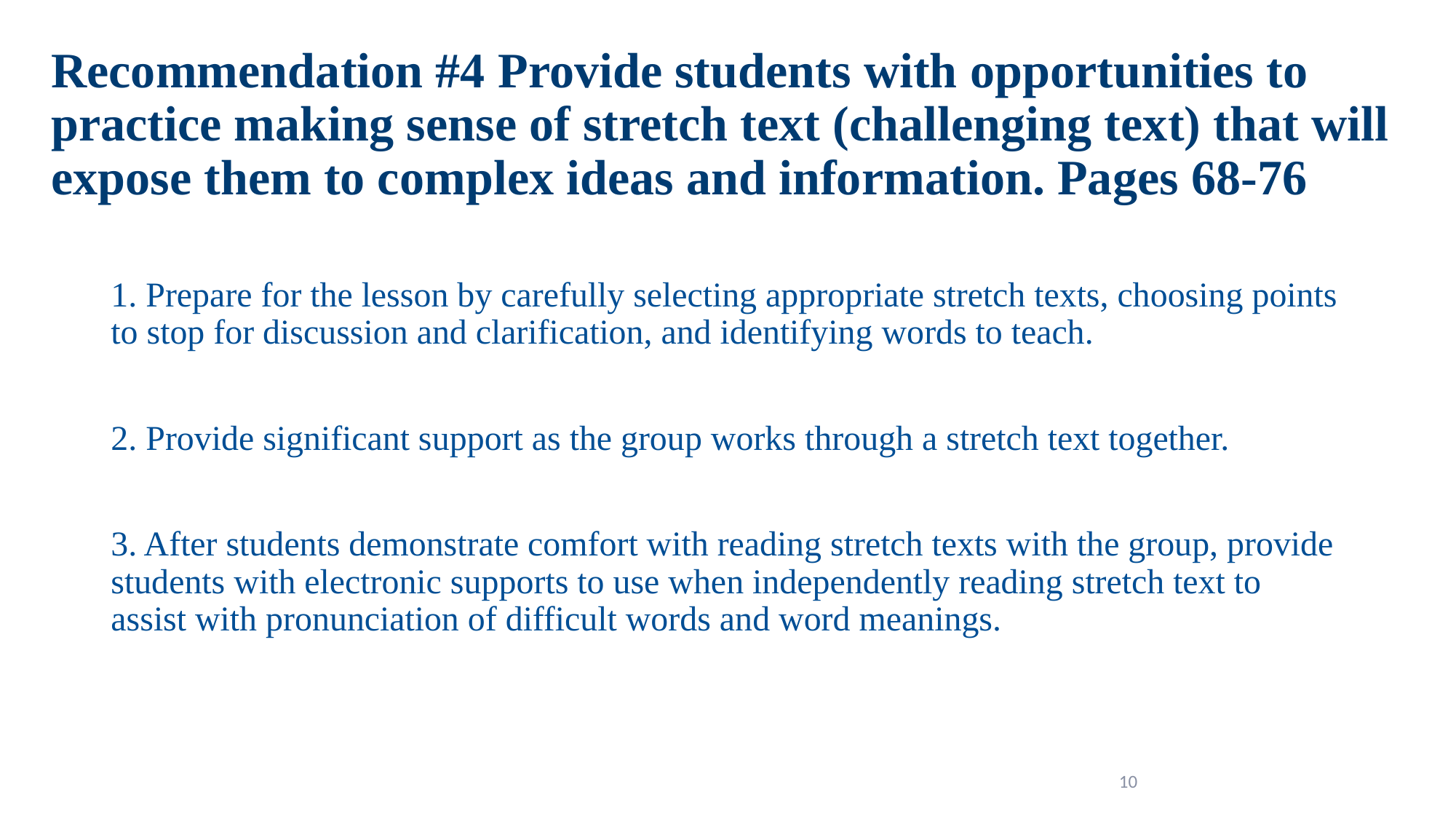

# Recommendation #4 Provide students with opportunities to practice making sense of stretch text (challenging text) that will expose them to complex ideas and information. Pages 68-76

1. Prepare for the lesson by carefully selecting appropriate stretch texts, choosing points to stop for discussion and clarification, and identifying words to teach.

2. Provide significant support as the group works through a stretch text together.

3. After students demonstrate comfort with reading stretch texts with the group, provide students with electronic supports to use when independently reading stretch text to assist with pronunciation of difficult words and word meanings.
10